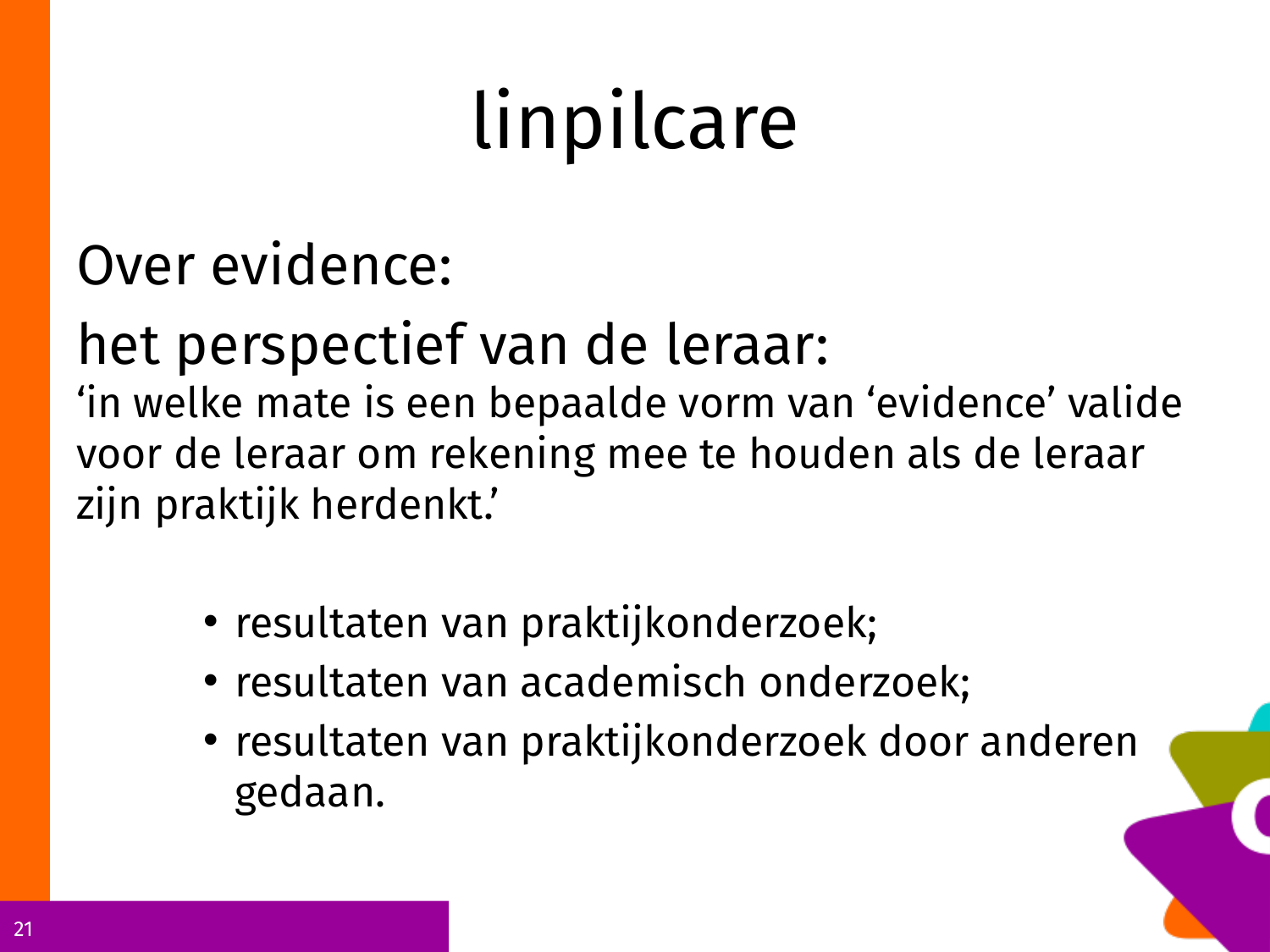

# linpilcare
Over evidence:
het perspectief van de leraar:
‘in welke mate is een bepaalde vorm van ‘evidence’ valide voor de leraar om rekening mee te houden als de leraar zijn praktijk herdenkt.’

resultaten van praktijkonderzoek;
resultaten van academisch onderzoek;
resultaten van praktijkonderzoek door anderen gedaan.